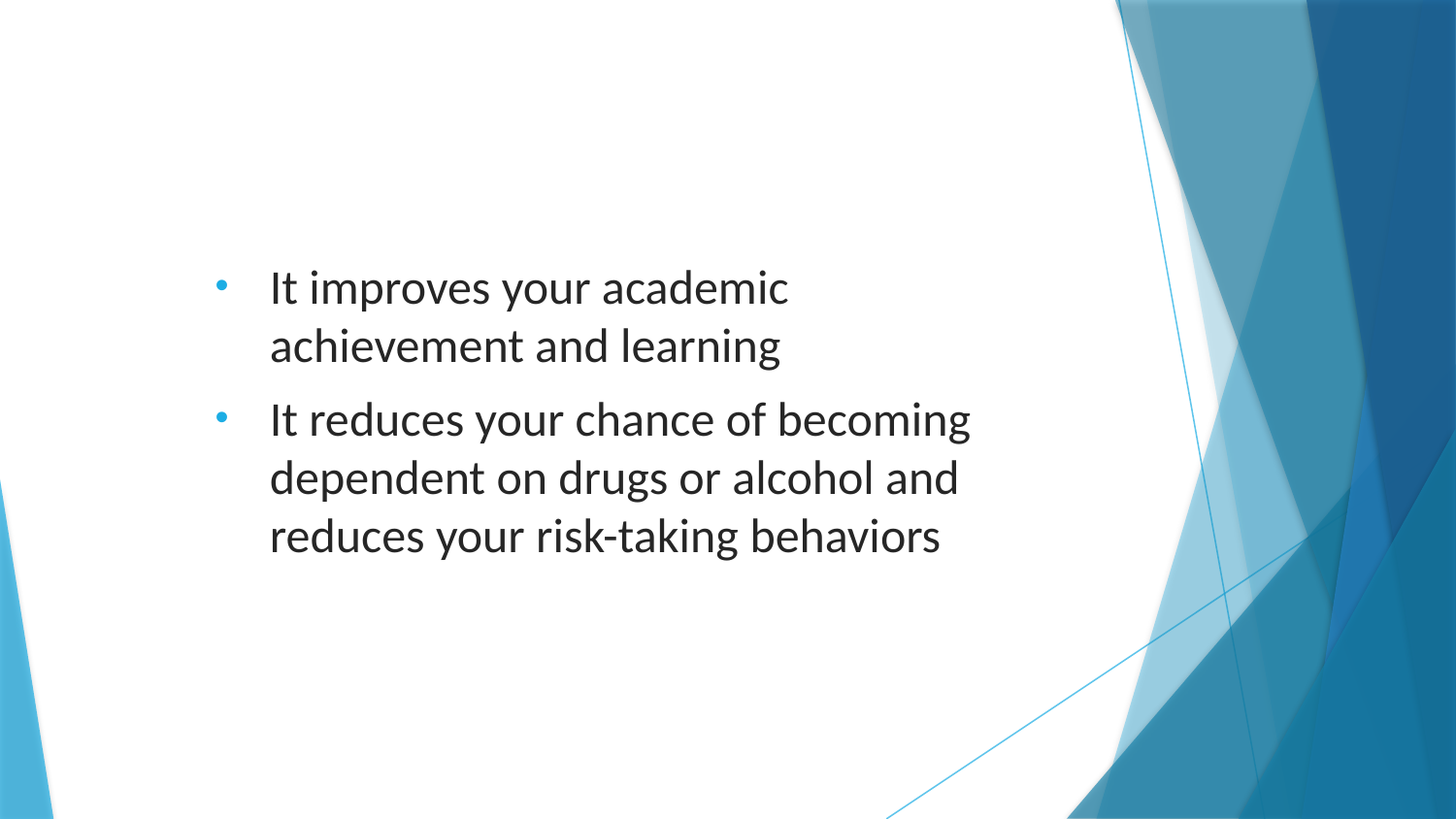

It improves your academic achievement and learning
It reduces your chance of becoming dependent on drugs or alcohol and reduces your risk-taking behaviors